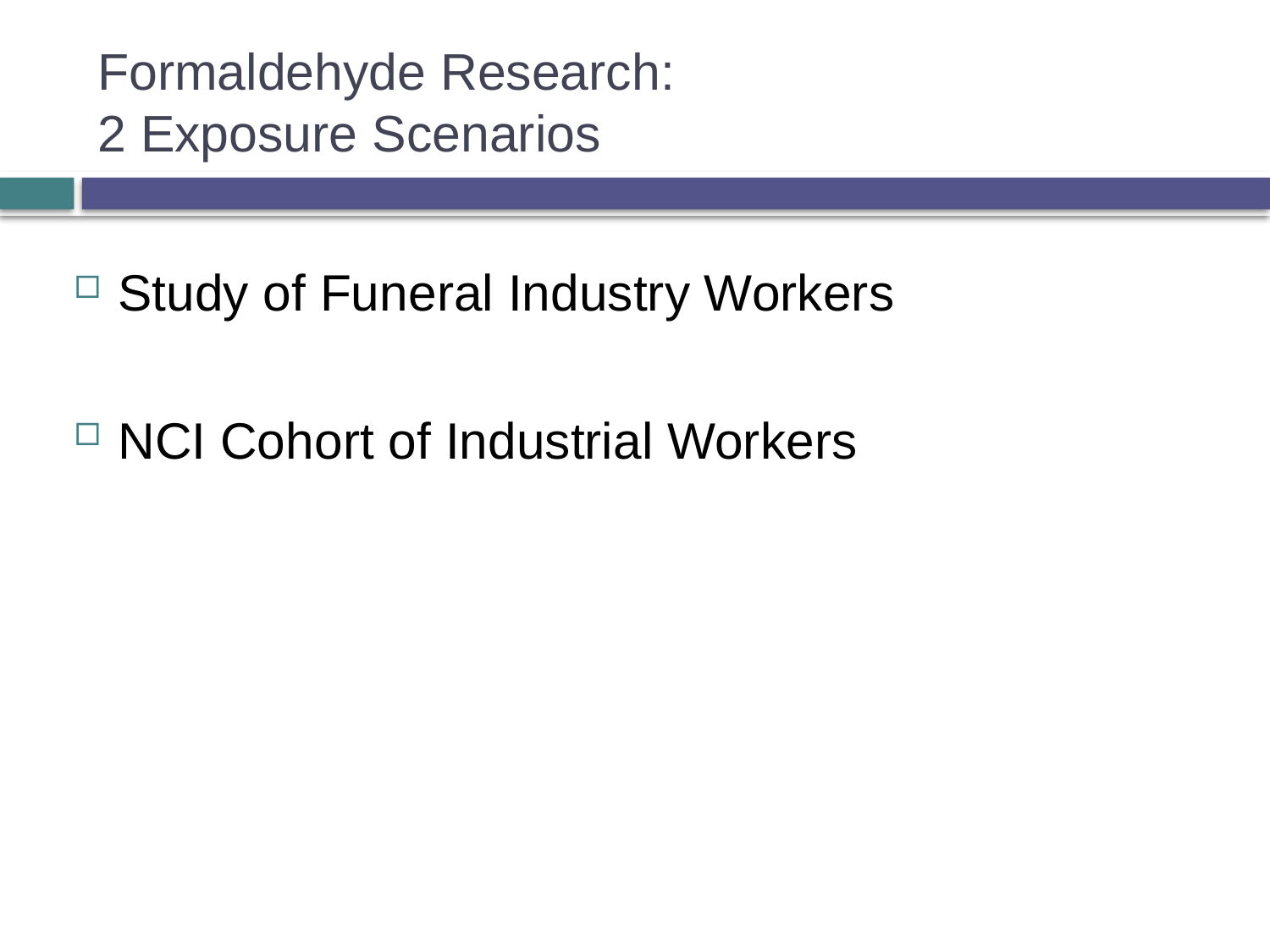

# Formaldehyde Research: 2 Exposure Scenarios
Study of Funeral Industry Workers

NCI Cohort of Industrial Workers